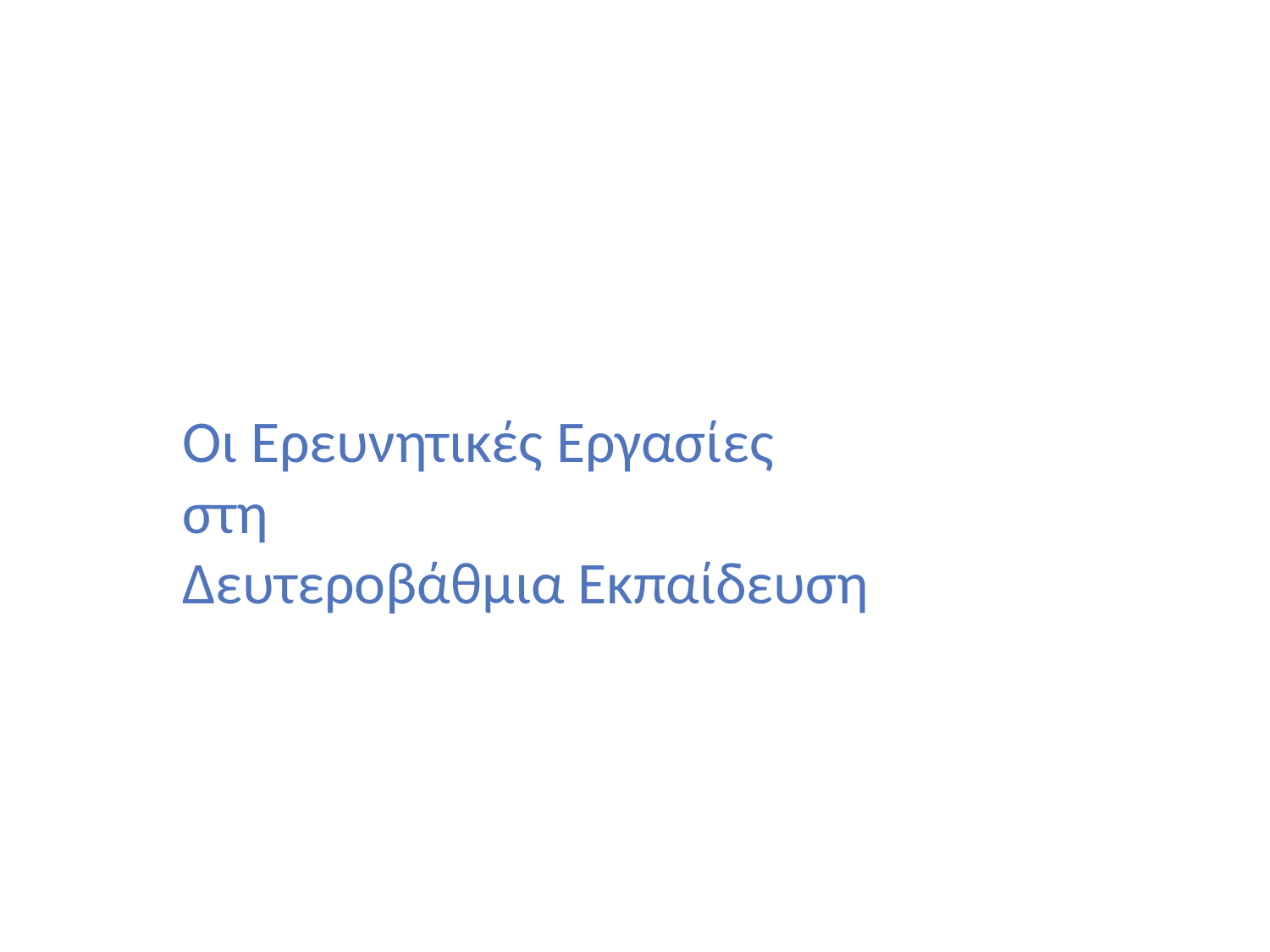

# Οι Ερευνητικές Εργασίες στη Δευτεροβάθμια Εκπαίδευση